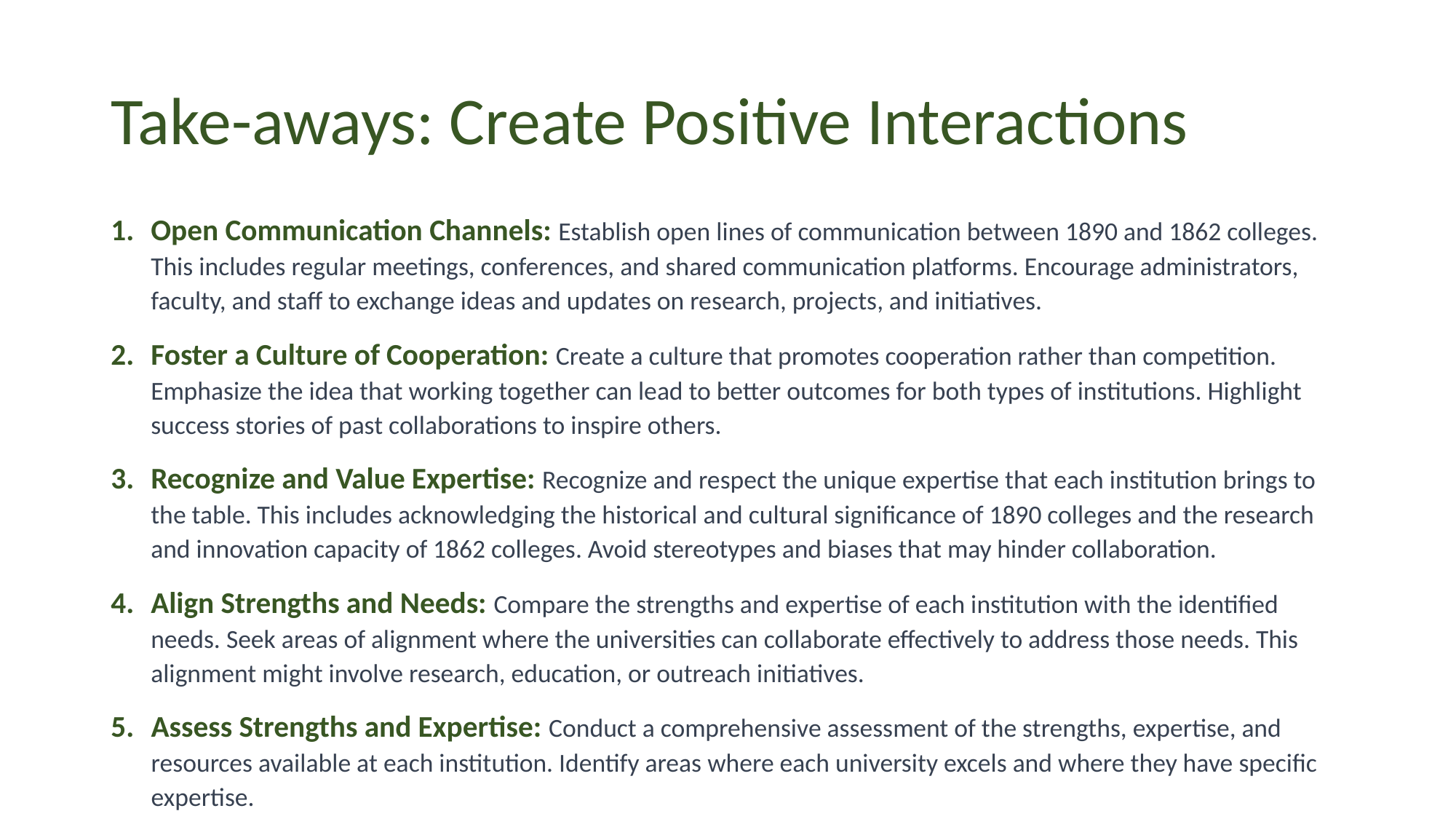

# Take-aways: Create Positive Interactions
Open Communication Channels: Establish open lines of communication between 1890 and 1862 colleges. This includes regular meetings, conferences, and shared communication platforms. Encourage administrators, faculty, and staff to exchange ideas and updates on research, projects, and initiatives.
Foster a Culture of Cooperation: Create a culture that promotes cooperation rather than competition. Emphasize the idea that working together can lead to better outcomes for both types of institutions. Highlight success stories of past collaborations to inspire others.
Recognize and Value Expertise: Recognize and respect the unique expertise that each institution brings to the table. This includes acknowledging the historical and cultural significance of 1890 colleges and the research and innovation capacity of 1862 colleges. Avoid stereotypes and biases that may hinder collaboration.
Align Strengths and Needs: Compare the strengths and expertise of each institution with the identified needs. Seek areas of alignment where the universities can collaborate effectively to address those needs. This alignment might involve research, education, or outreach initiatives.
Assess Strengths and Expertise: Conduct a comprehensive assessment of the strengths, expertise, and resources available at each institution. Identify areas where each university excels and where they have specific expertise.